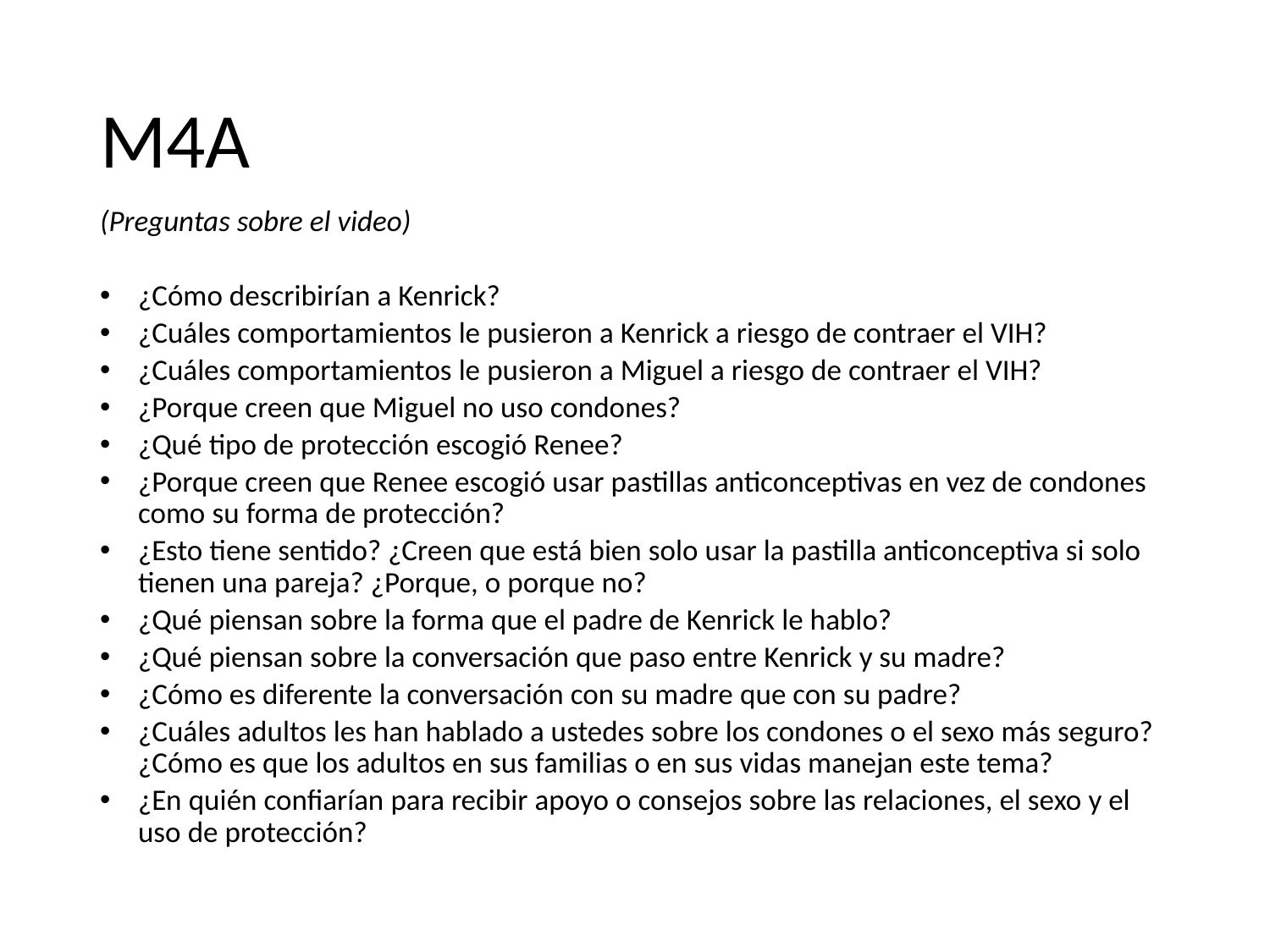

# M4A
(Preguntas sobre el video)

¿Cómo describirían a Kenrick?
¿Cuáles comportamientos le pusieron a Kenrick a riesgo de contraer el VIH?
¿Cuáles comportamientos le pusieron a Miguel a riesgo de contraer el VIH?
¿Porque creen que Miguel no uso condones?
¿Qué tipo de protección escogió Renee?
¿Porque creen que Renee escogió usar pastillas anticonceptivas en vez de condones como su forma de protección?
¿Esto tiene sentido? ¿Creen que está bien solo usar la pastilla anticonceptiva si solo tienen una pareja? ¿Porque, o porque no?
¿Qué piensan sobre la forma que el padre de Kenrick le hablo?
¿Qué piensan sobre la conversación que paso entre Kenrick y su madre?
¿Cómo es diferente la conversación con su madre que con su padre?
¿Cuáles adultos les han hablado a ustedes sobre los condones o el sexo más seguro? ¿Cómo es que los adultos en sus familias o en sus vidas manejan este tema?
¿En quién confiarían para recibir apoyo o consejos sobre las relaciones, el sexo y el uso de protección?